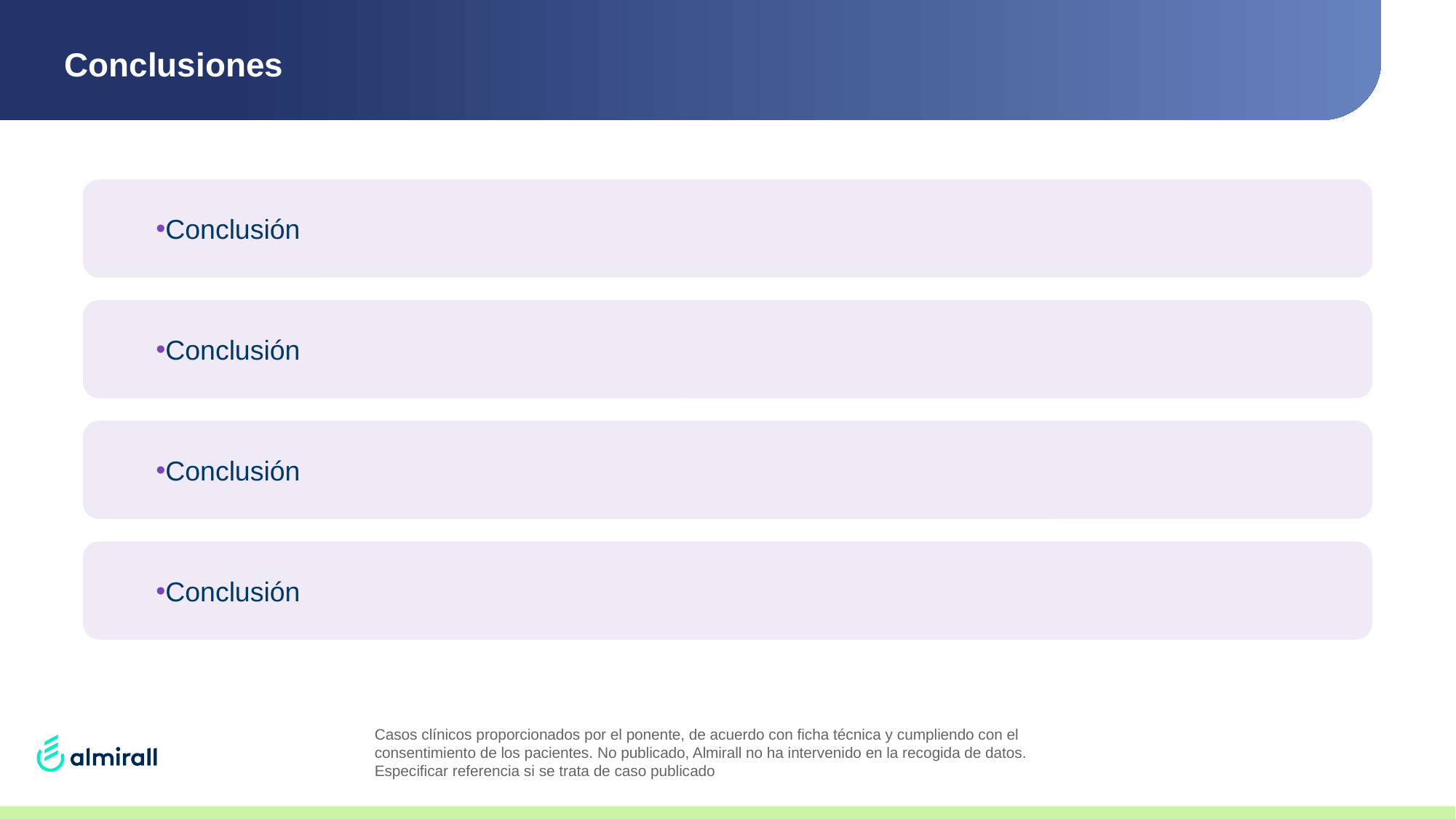

# Conclusiones
Conclusión
Conclusión
Conclusión
Conclusión
Casos clínicos proporcionados por el ponente, de acuerdo con ficha técnica y cumpliendo con el consentimiento de los pacientes. No publicado, Almirall no ha intervenido en la recogida de datos. Especificar referencia si se trata de caso publicado